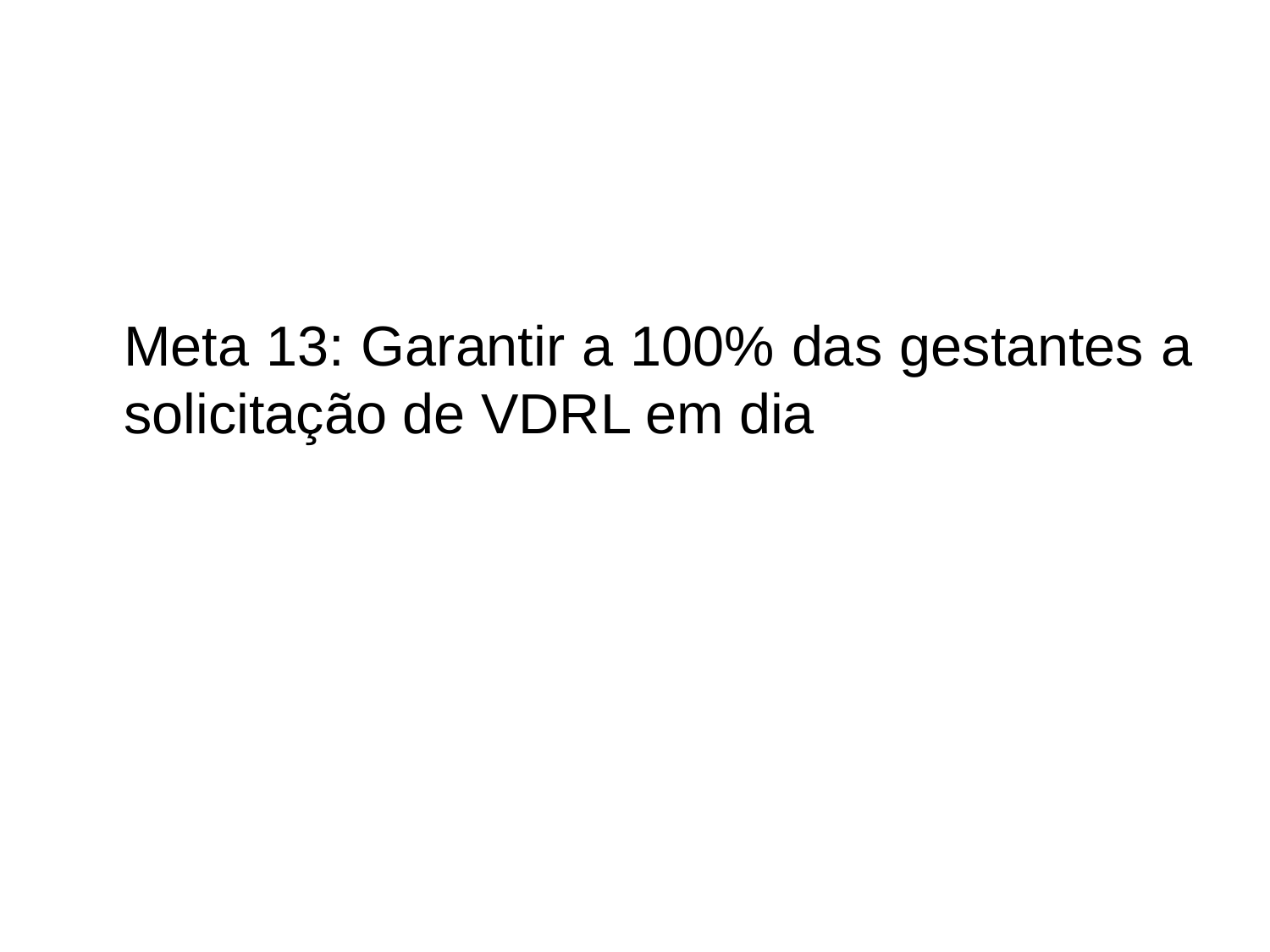

Meta 13: Garantir a 100% das gestantes a solicitação de VDRL em dia